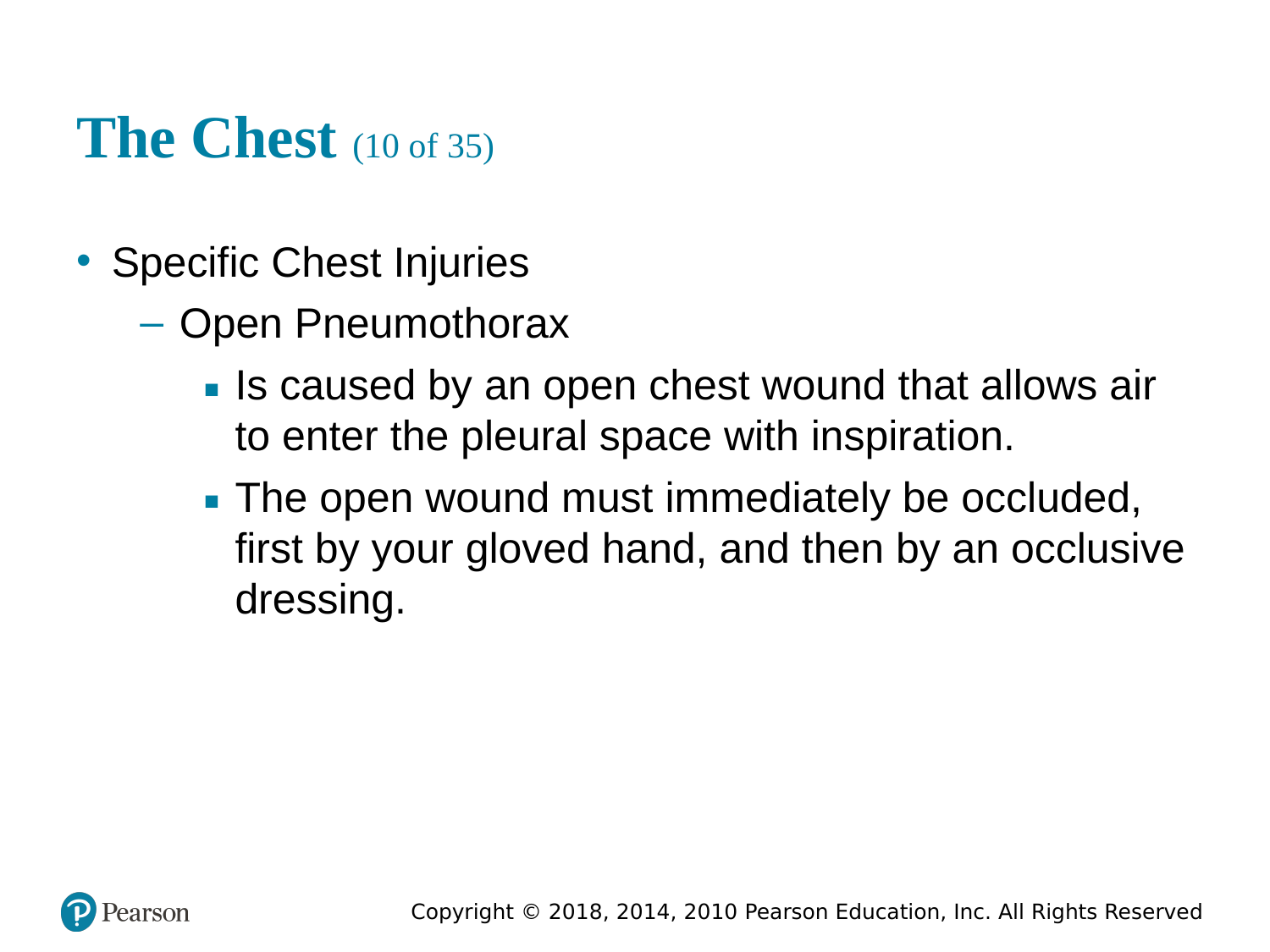

# The Chest (10 of 35)
Specific Chest Injuries
Open Pneumothorax
Is caused by an open chest wound that allows air to enter the pleural space with inspiration.
The open wound must immediately be occluded, first by your gloved hand, and then by an occlusive dressing.